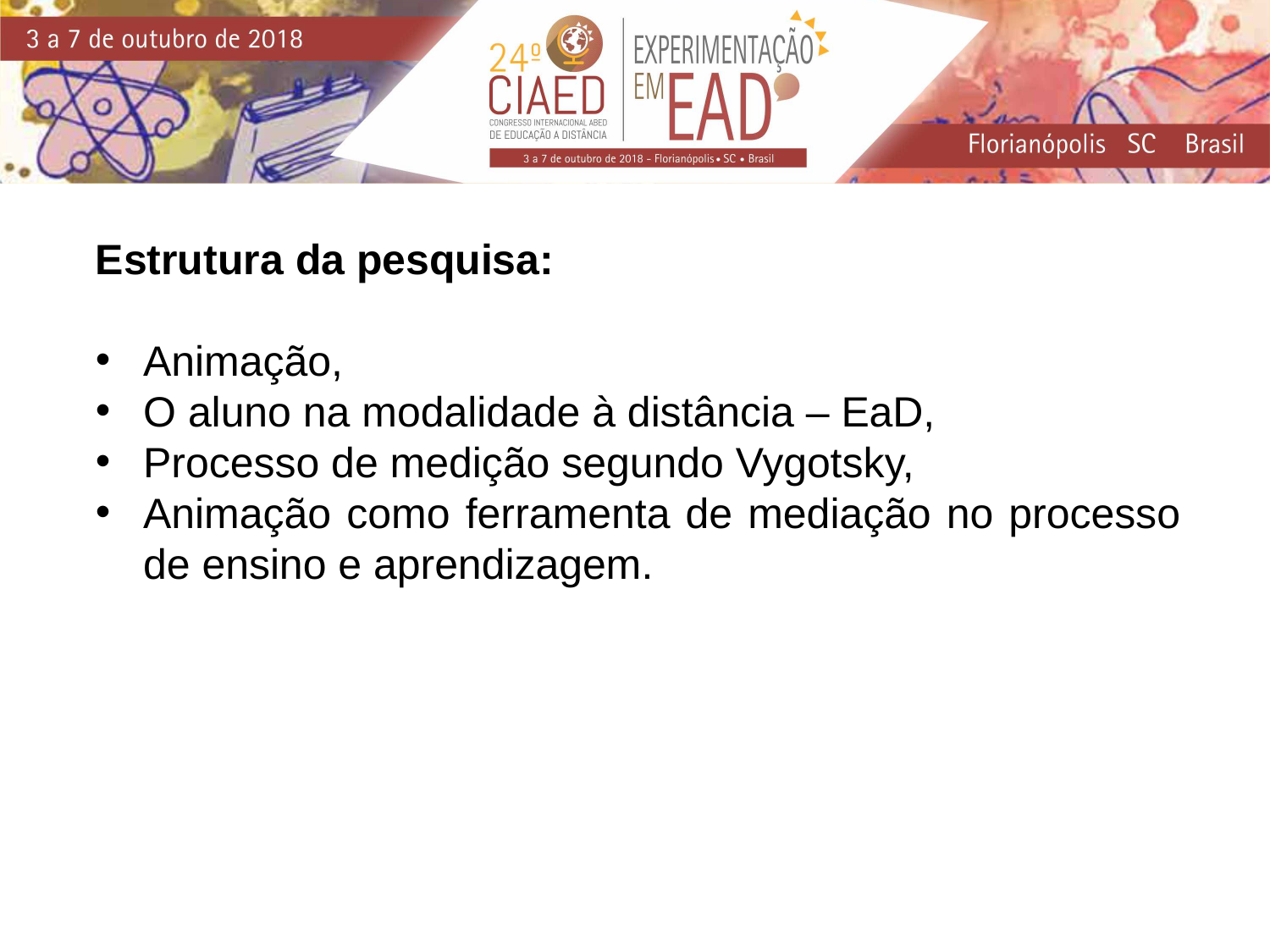

Estrutura da pesquisa:

Animação,
O aluno na modalidade à distância – EaD,
Processo de medição segundo Vygotsky,
Animação como ferramenta de mediação no processo de ensino e aprendizagem.